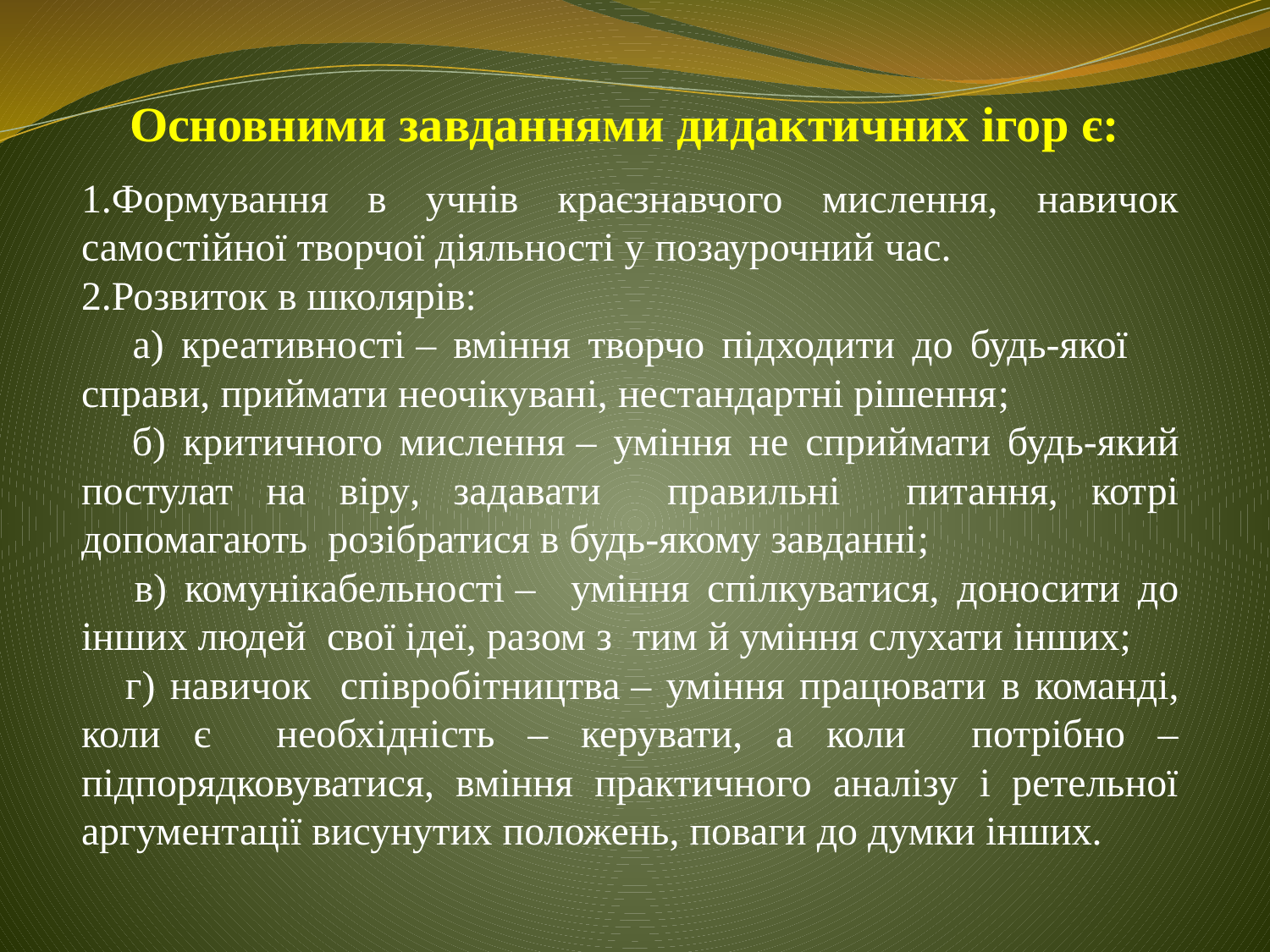

# Основними завданнями дидактичних ігор є:
1.Формування в учнів краєзнавчого мислення, навичок самостійної творчої діяльності у позаурочний час.
2.Розвиток в школярів:
   а) креативності – вміння творчо підходити до будь-якої    справи, приймати неочікувані, нестандартні рішення;
   б) критичного мислення – уміння не сприймати будь-який постулат на віру, задавати  правильні  питання, котрі допомагають  розібратися в будь-якому завданні;
   в) комунікабельності –  уміння спілкуватися, доносити до інших людей  свої ідеї, разом з  тим й уміння слухати інших;
   г) навичок  співробітництва – уміння працювати в команді, коли є  необхідність – керувати, а коли  потрібно – підпорядковуватися, вміння практичного аналізу і ретельної аргументації висунутих положень, поваги до думки інших.